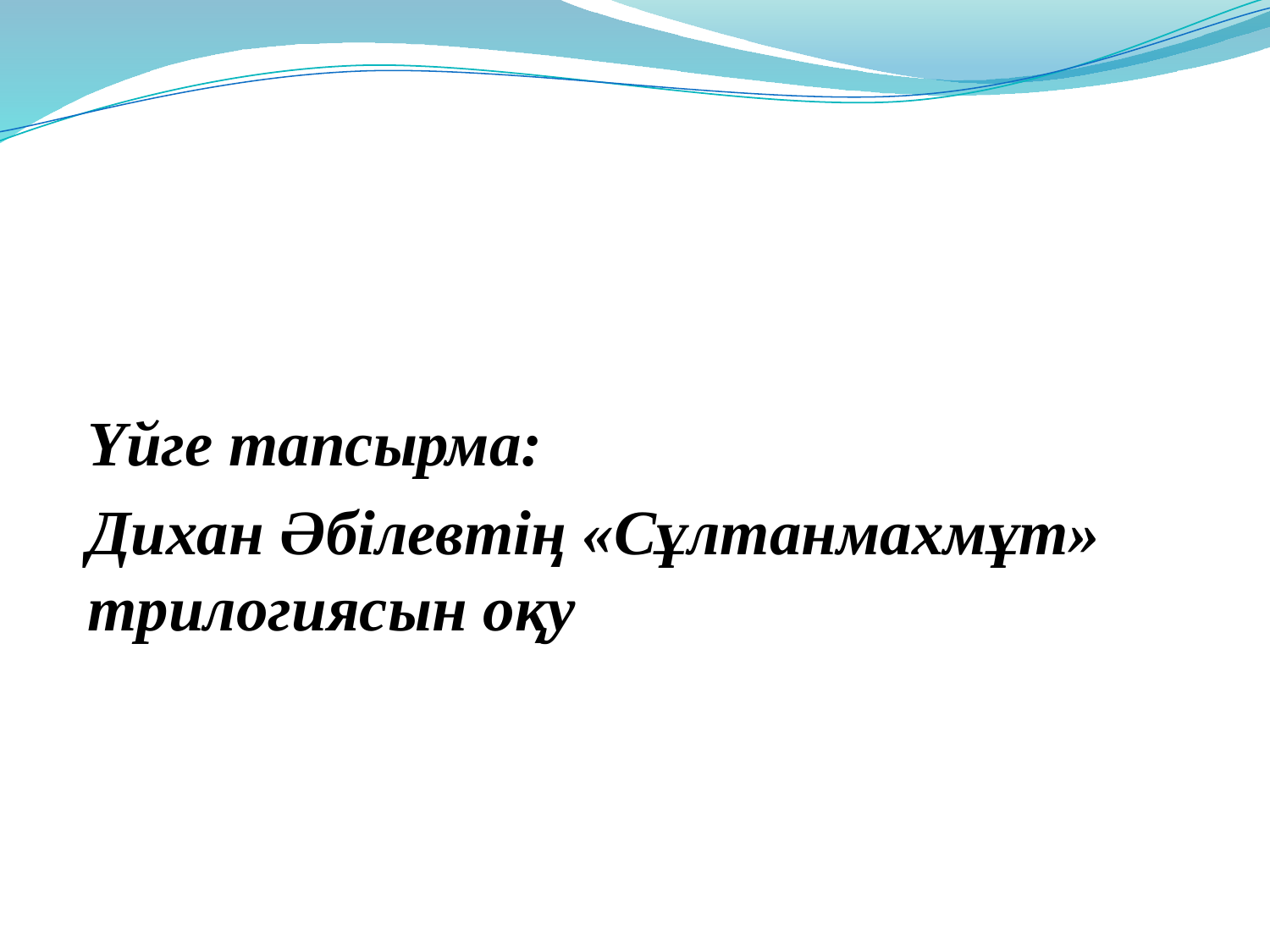

#
Үйге тапсырма:
Дихан Әбілевтің «Сұлтанмахмұт» трилогиясын оқу